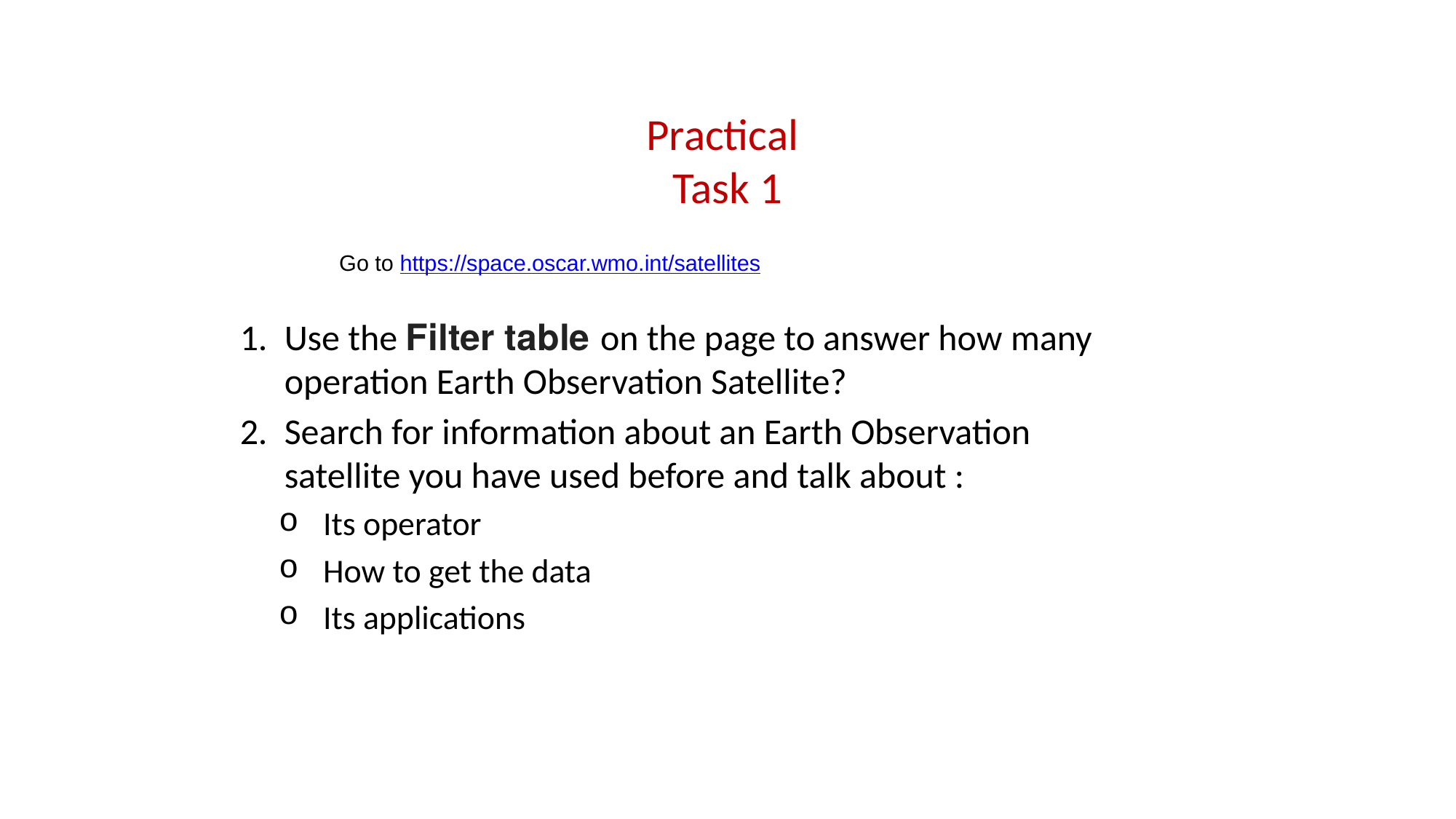

Practical
Task 1
Go to https://space.oscar.wmo.int/satellites

Use the Filter table on the page to answer how many operation Earth Observation Satellite?
Search for information about an Earth Observation satellite you have used before and talk about :
Its operator
How to get the data
Its applications